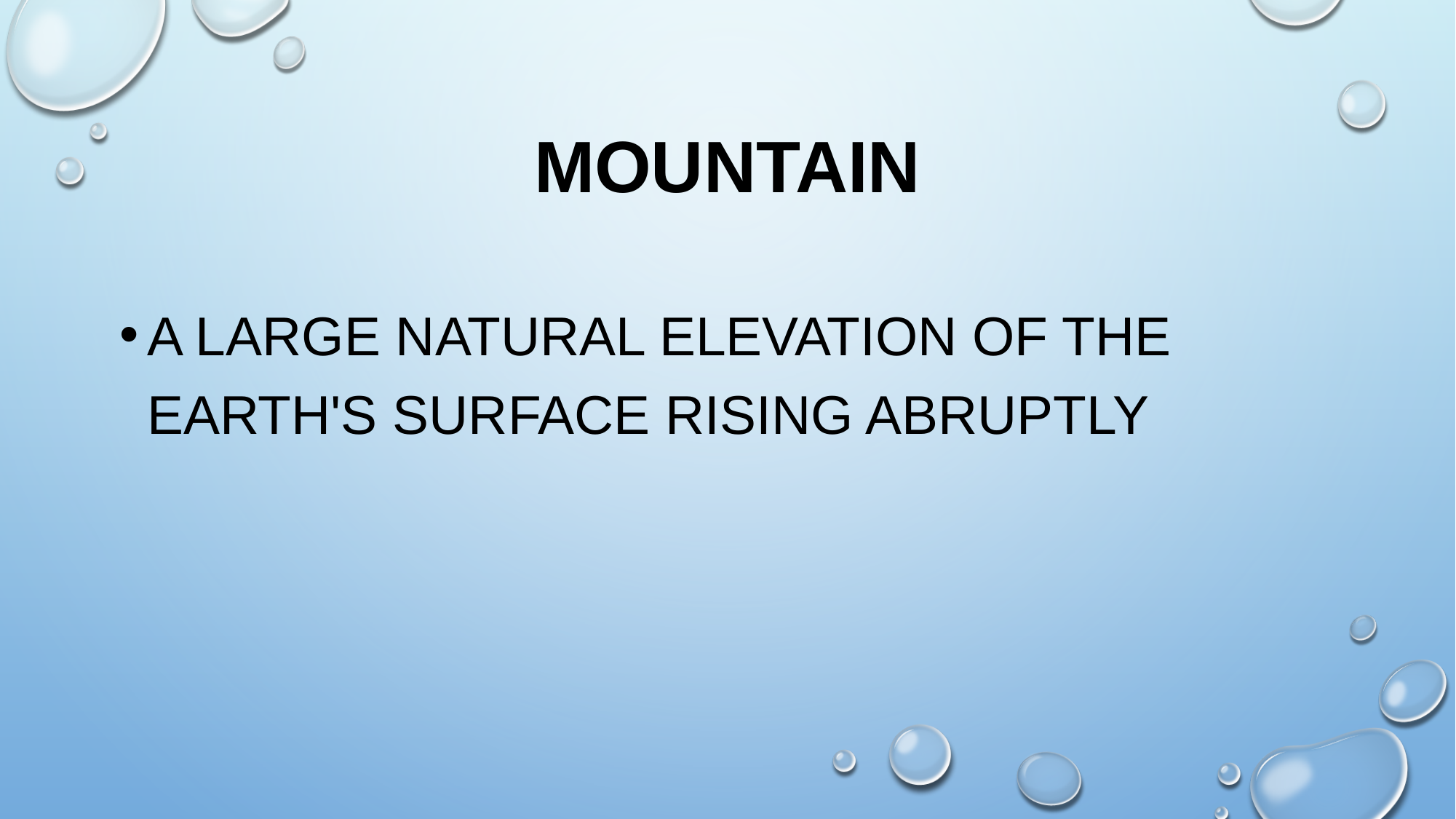

# mountain
a large natural elevation of the earth's surface rising abruptly